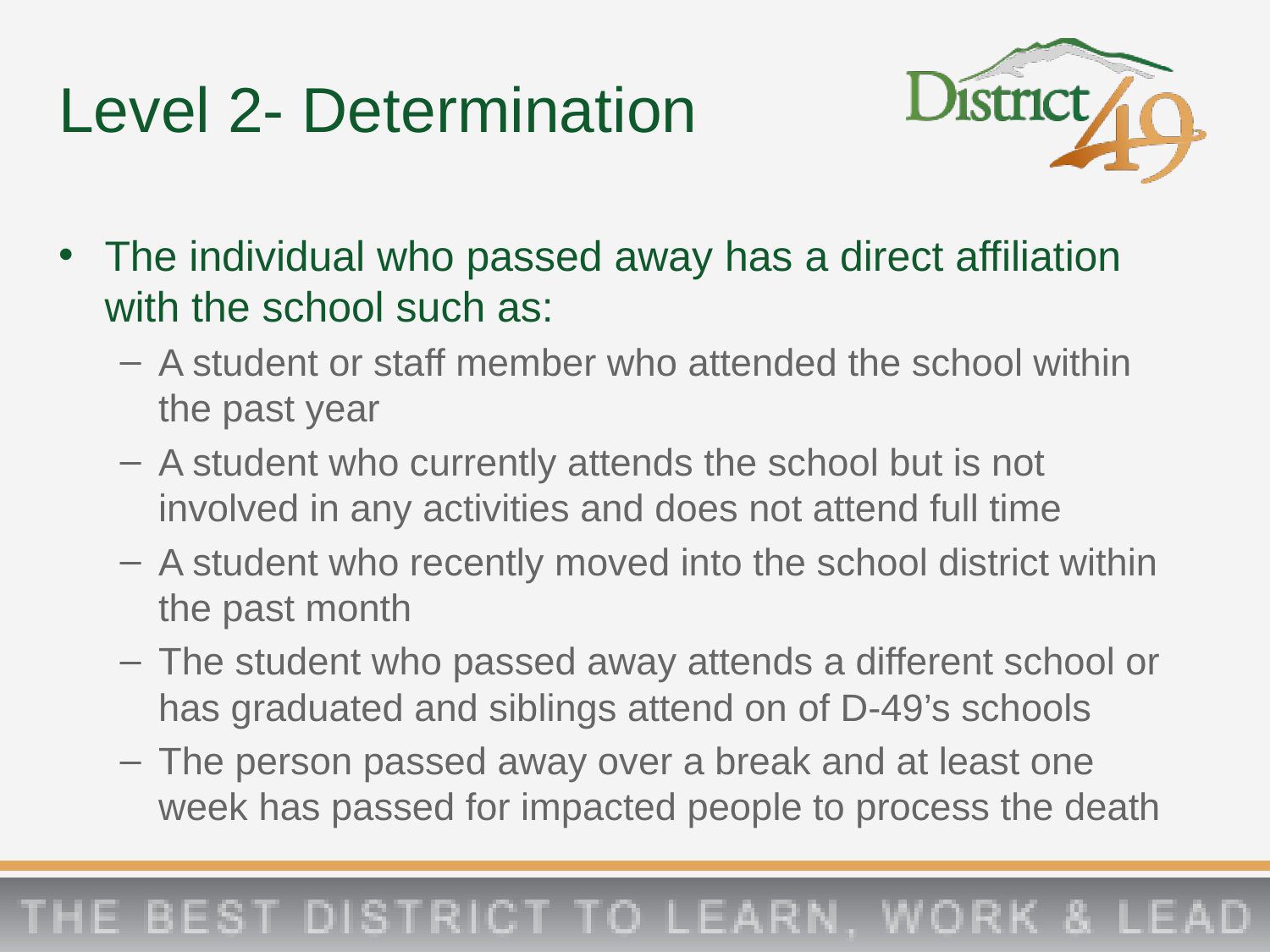

# Level 2- Determination
The individual who passed away has a direct affiliation with the school such as:
A student or staff member who attended the school within the past year
A student who currently attends the school but is not involved in any activities and does not attend full time
A student who recently moved into the school district within the past month
The student who passed away attends a different school or has graduated and siblings attend on of D-49’s schools
The person passed away over a break and at least one week has passed for impacted people to process the death